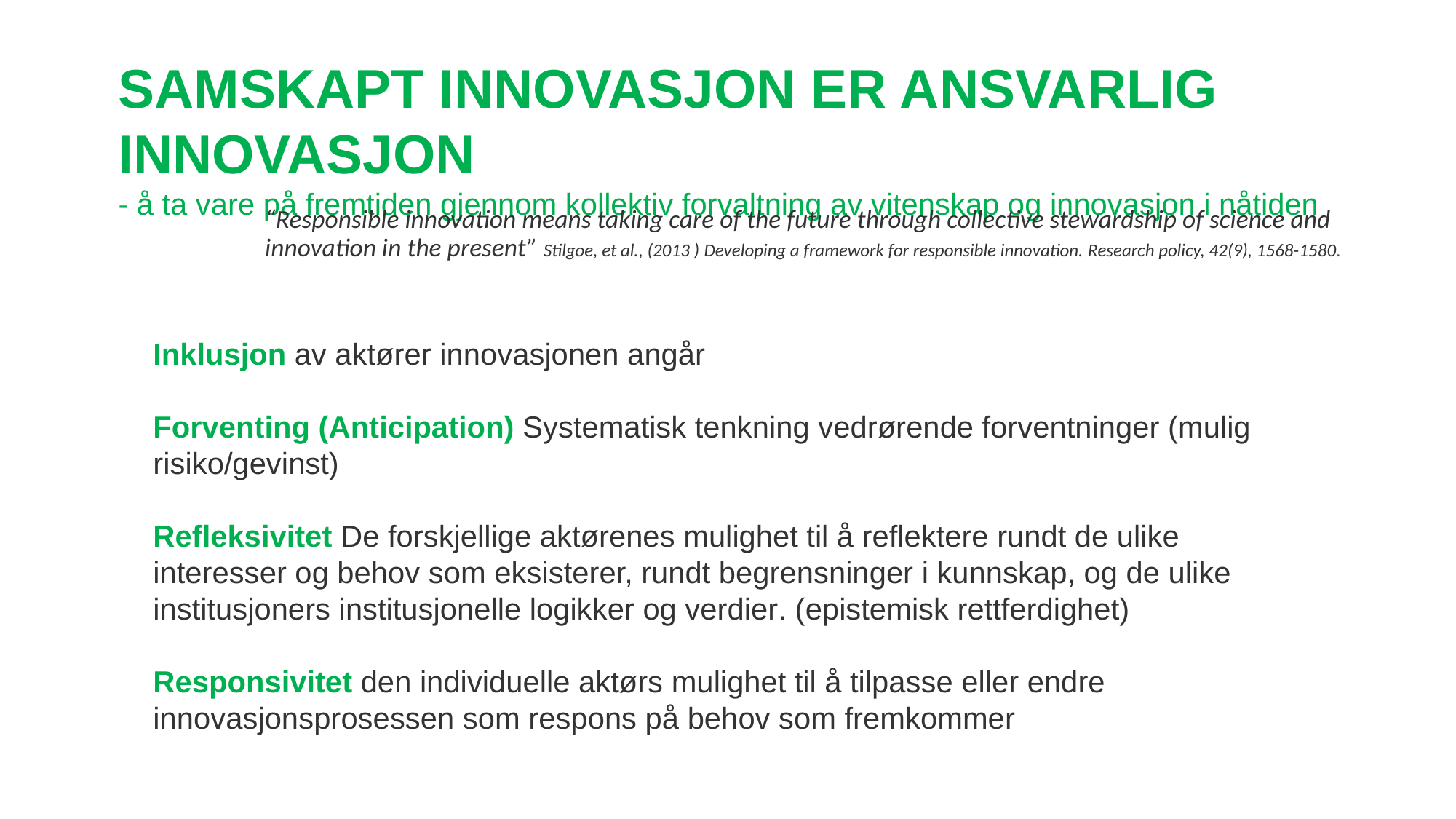

SAMSKAPT INNOVASJON ER ANSVARLIG INNOVASJON
- å ta vare på fremtiden gjennom kollektiv forvaltning av vitenskap og innovasjon i nåtiden
“Responsible innovation means taking care of the future through collective stewardship of science and innovation in the present” Stilgoe, et al., (2013 ) Developing a framework for responsible innovation. Research policy, 42(9), 1568-1580.
Inklusjon av aktører innovasjonen angår

Forventing (Anticipation) Systematisk tenkning vedrørende forventninger (mulig risiko/gevinst)

Refleksivitet De forskjellige aktørenes mulighet til å reflektere rundt de ulike interesser og behov som eksisterer, rundt begrensninger i kunnskap, og de ulike institusjoners institusjonelle logikker og verdier. (epistemisk rettferdighet)

Responsivitet den individuelle aktørs mulighet til å tilpasse eller endre innovasjonsprosessen som respons på behov som fremkommer